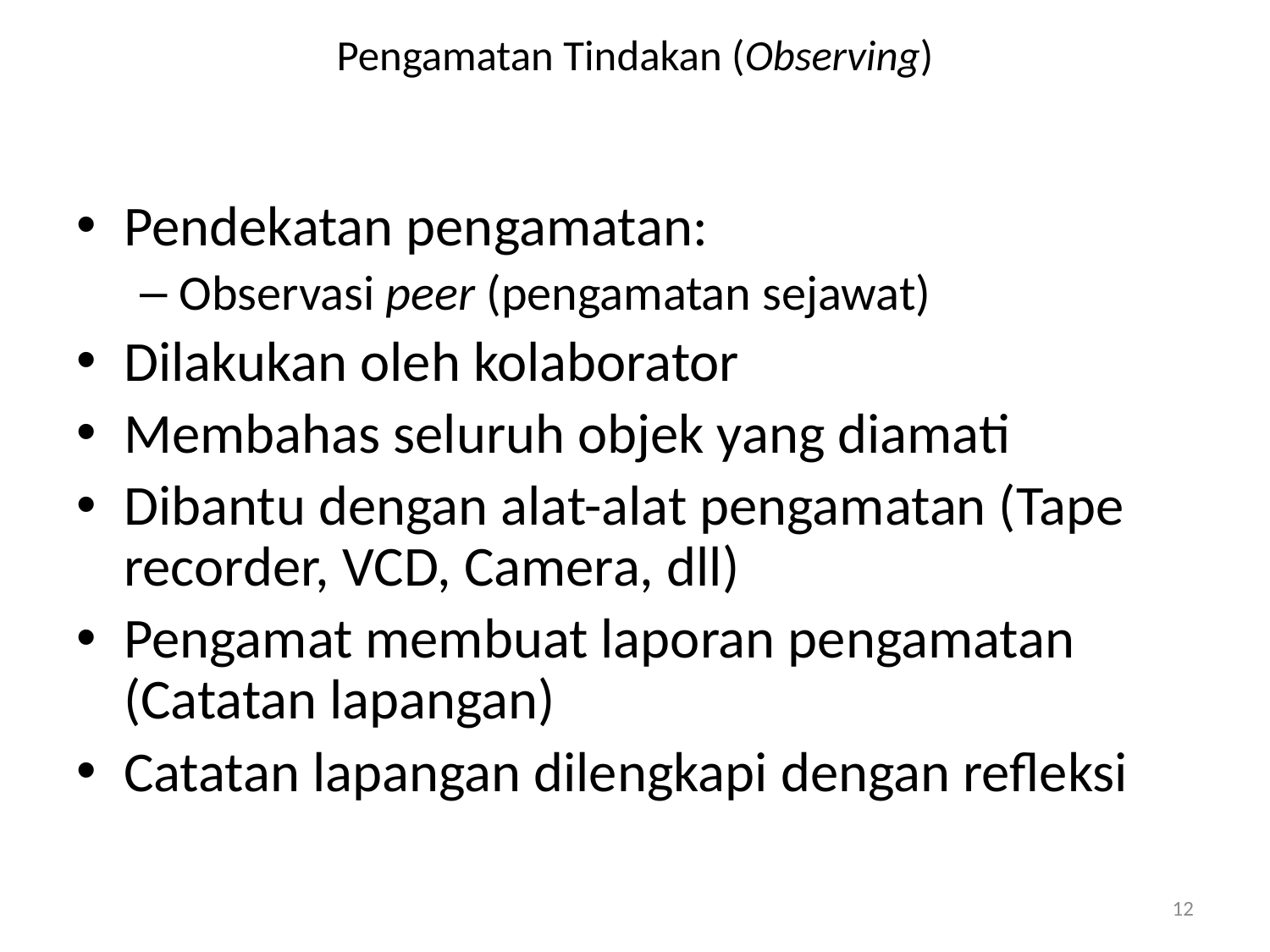

# Pengamatan Tindakan (Observing)
Pendekatan pengamatan:
Observasi peer (pengamatan sejawat)
Dilakukan oleh kolaborator
Membahas seluruh objek yang diamati
Dibantu dengan alat-alat pengamatan (Tape recorder, VCD, Camera, dll)
Pengamat membuat laporan pengamatan (Catatan lapangan)
Catatan lapangan dilengkapi dengan refleksi

12